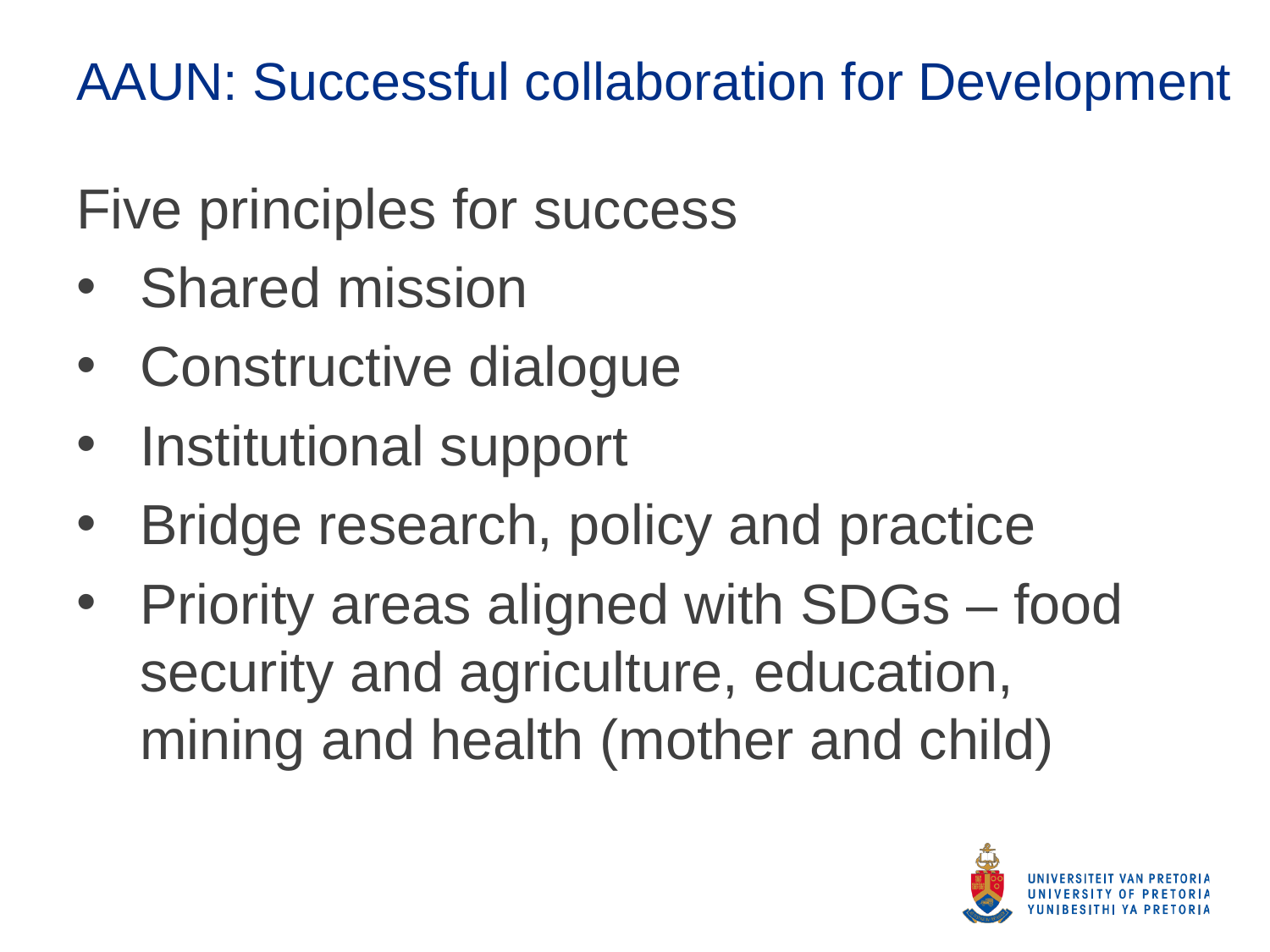

# AAUN: Successful collaboration for Development
Five principles for success
Shared mission
Constructive dialogue
Institutional support
Bridge research, policy and practice
Priority areas aligned with SDGs – food security and agriculture, education, mining and health (mother and child)